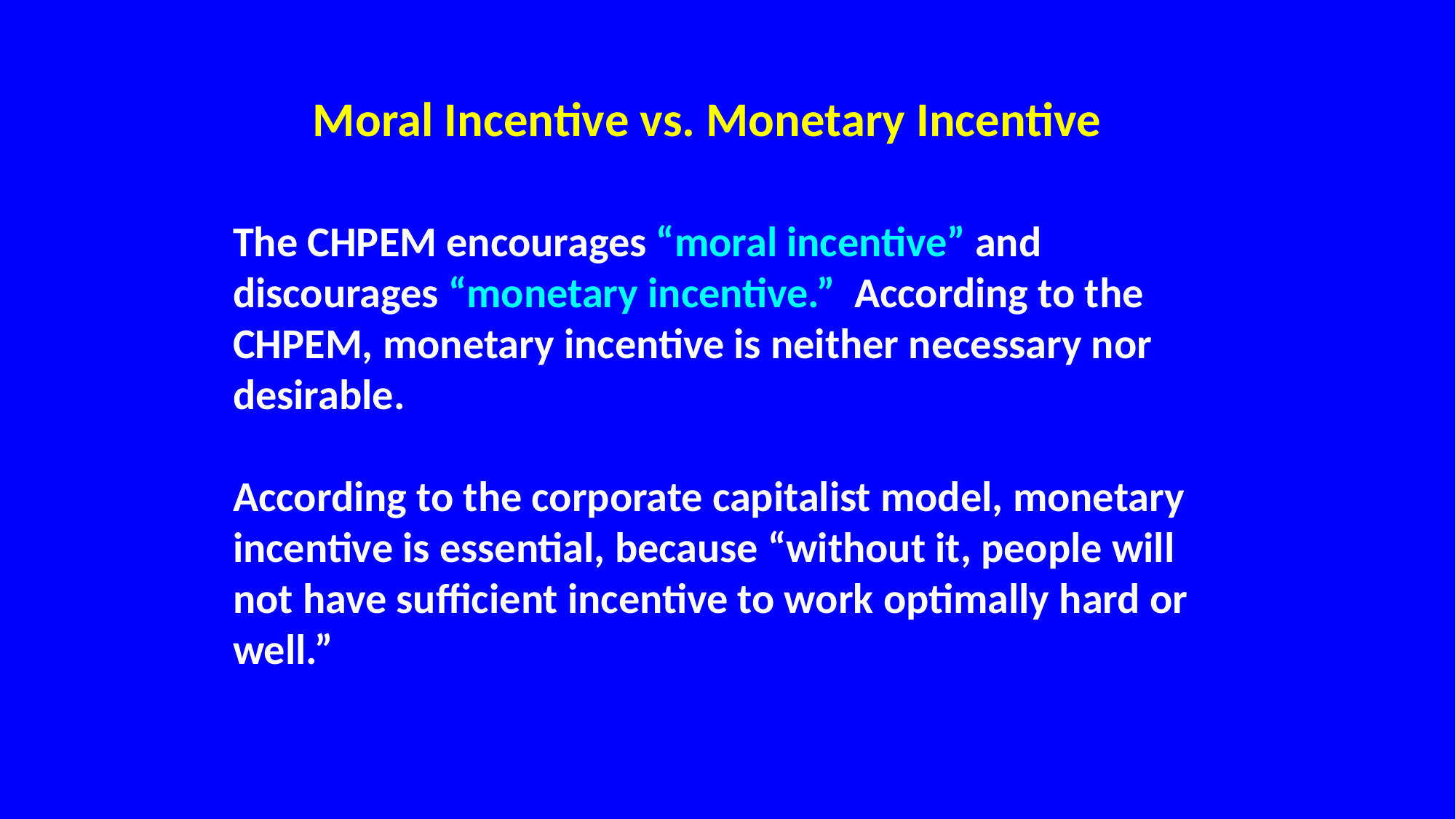

Moral Incentive vs. Monetary Incentive
The CHPEM encourages “moral incentive” and discourages “monetary incentive.”  According to the CHPEM, monetary incentive is neither necessary nor desirable.

According to the corporate capitalist model, monetary incentive is essential, because “without it, people will not have sufficient incentive to work optimally hard or well.”